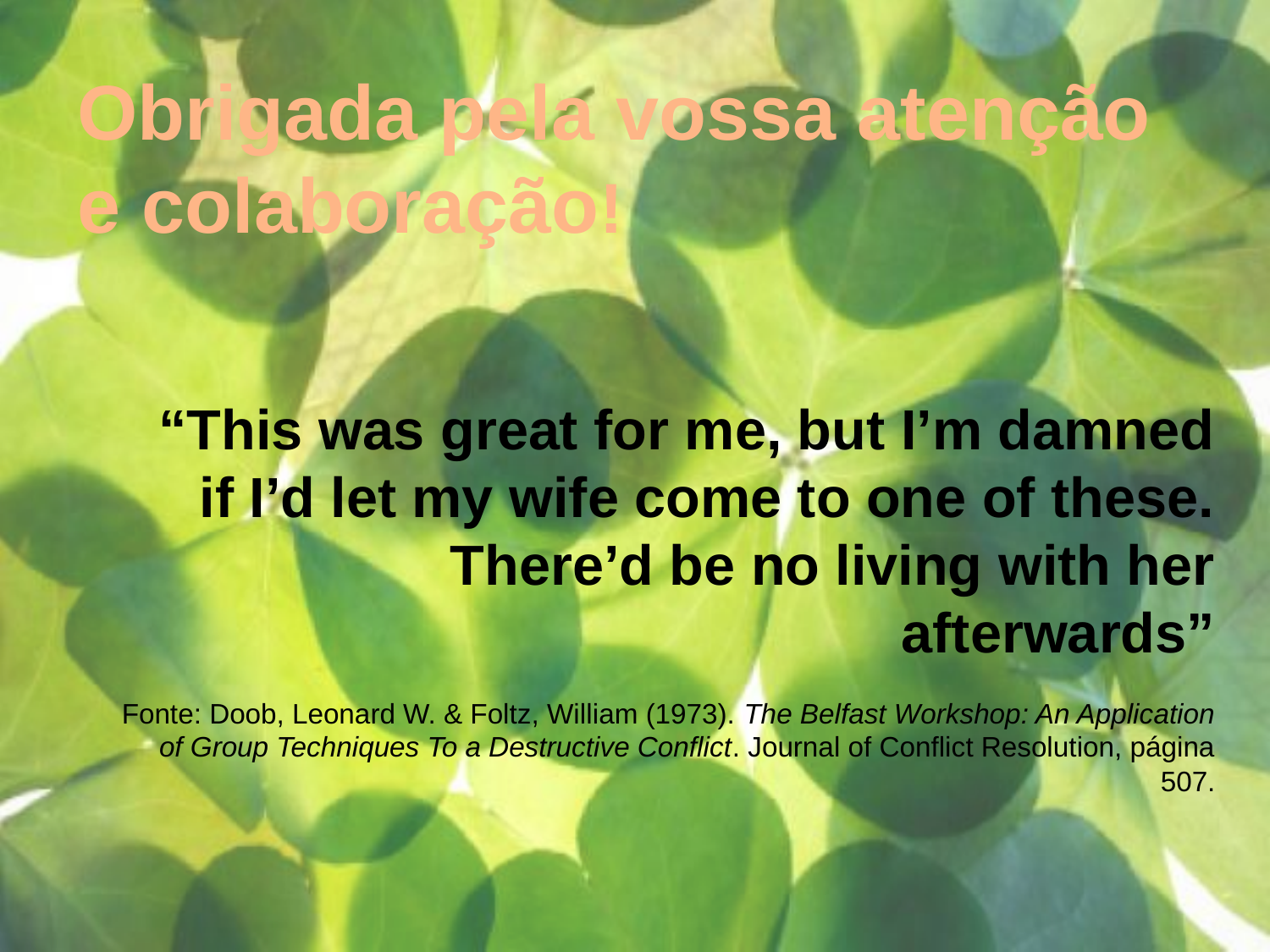

# Obrigada pela vossa atenção e colaboração!
“This was great for me, but I’m damned if I’d let my wife come to one of these. There’d be no living with her afterwards”

Fonte: Doob, Leonard W. & Foltz, William (1973). The Belfast Workshop: An Application of Group Techniques To a Destructive Conflict. Journal of Conflict Resolution, página 507.

36